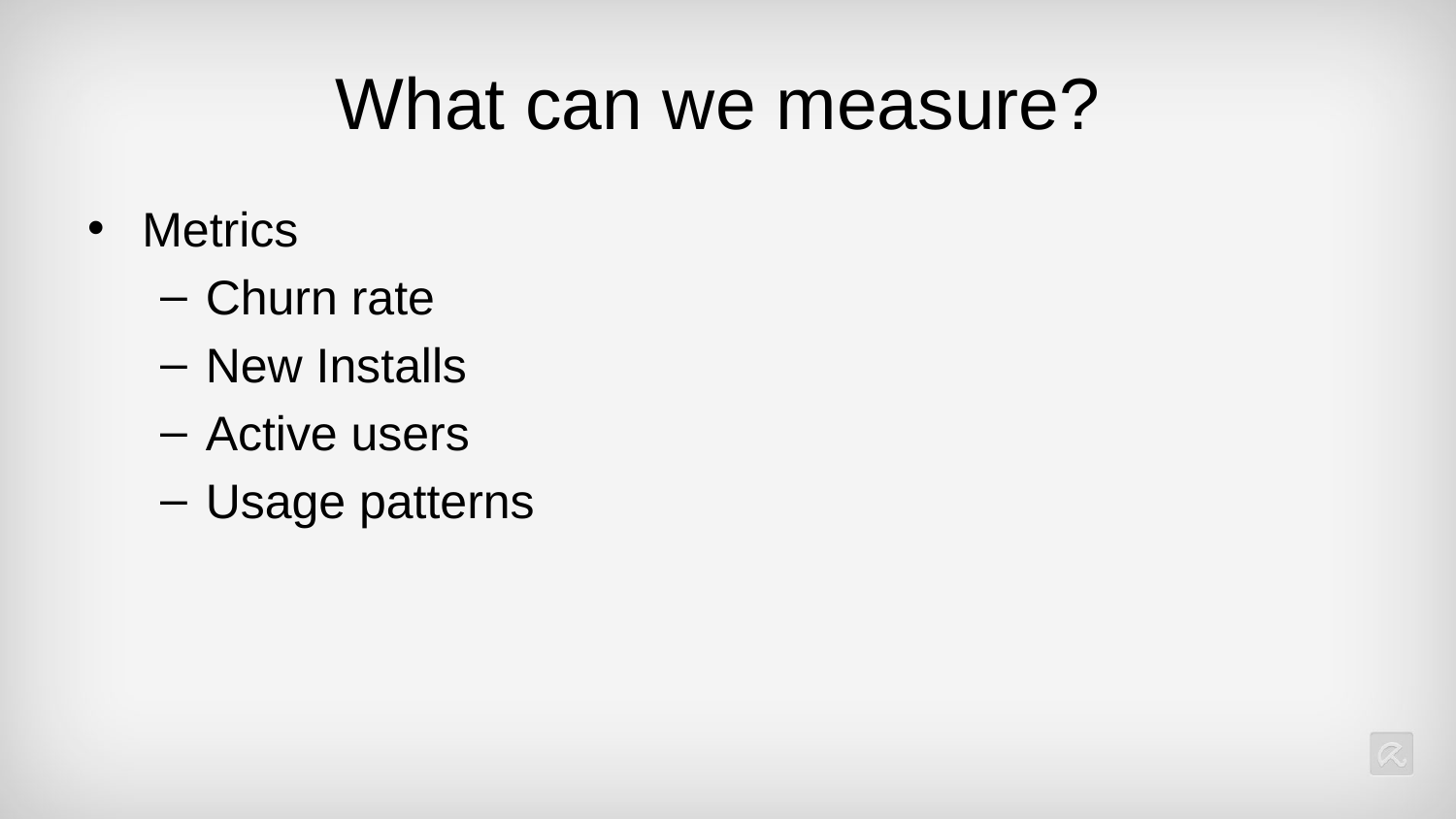

# What can we measure?
Metrics
Churn rate
New Installs
Active users
Usage patterns